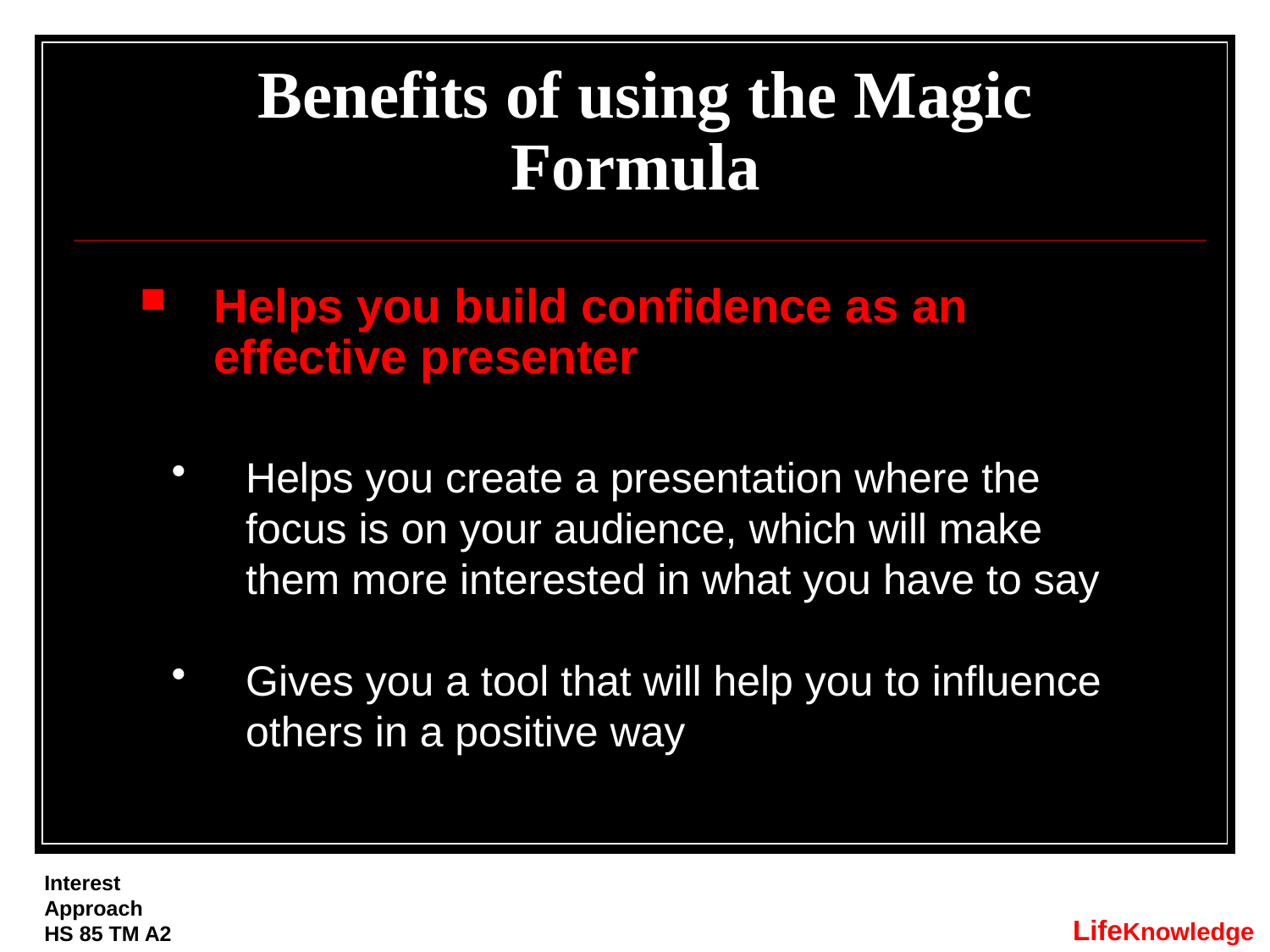

# Benefits of using the Magic Formula
Helps you build confidence as an effective presenter
Helps you create a presentation where the focus is on your audience, which will make them more interested in what you have to say

Gives you a tool that will help you to influence others in a positive way

Interest
Approach
HS 85 TM A2